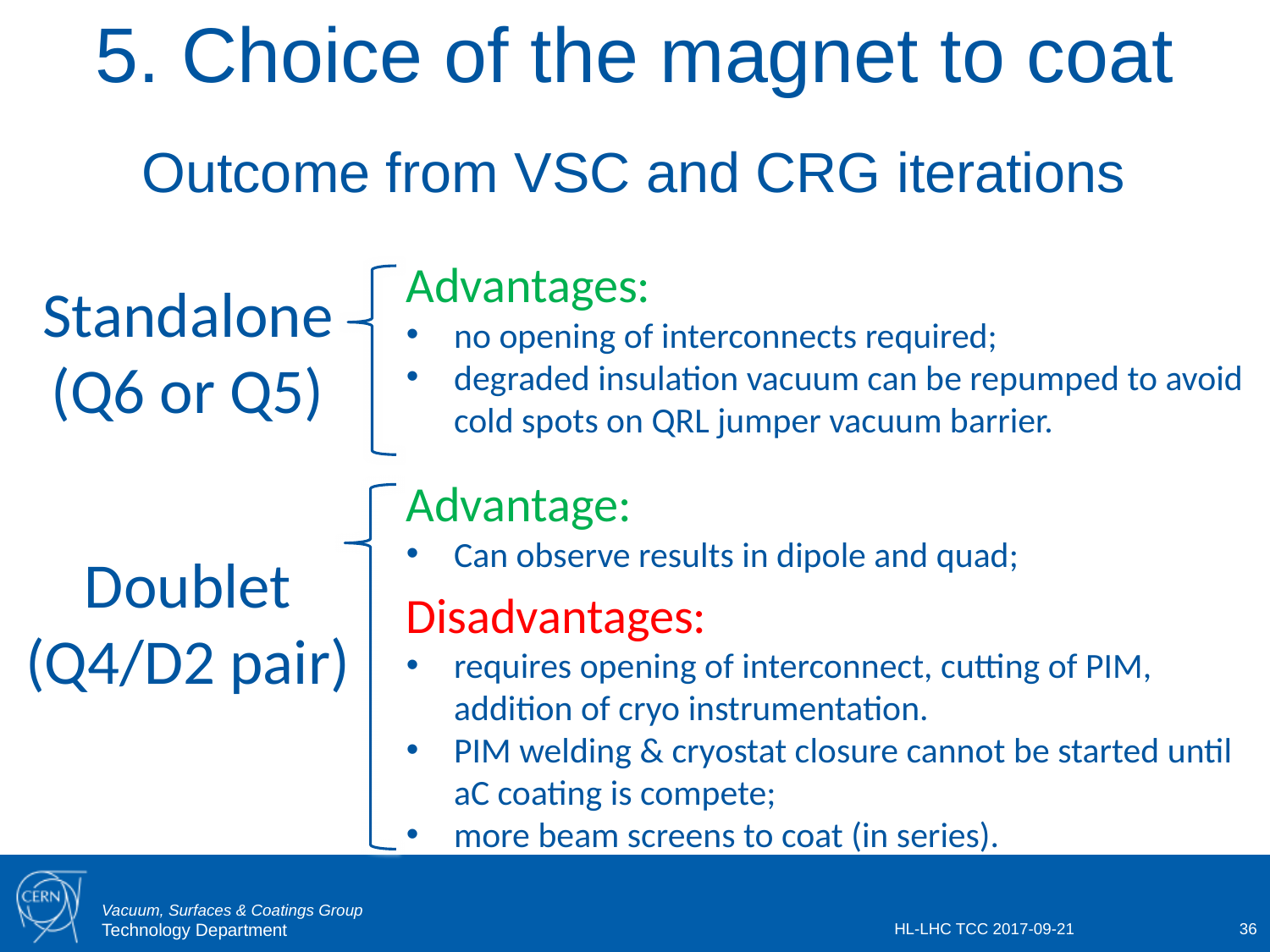

5. Choice of the magnet to coat
Outcome from VSC and CRG iterations
Advantages:
no opening of interconnects required;
degraded insulation vacuum can be repumped to avoid cold spots on QRL jumper vacuum barrier.

Standalone
(Q6 or Q5)
Advantage:
Can observe results in dipole and quad;

Doublet
(Q4/D2 pair)
Disadvantages:
requires opening of interconnect, cutting of PIM, addition of cryo instrumentation.
PIM welding & cryostat closure cannot be started until aC coating is compete;
more beam screens to coat (in series).
HL-LHC TCC 2017-09-21
36